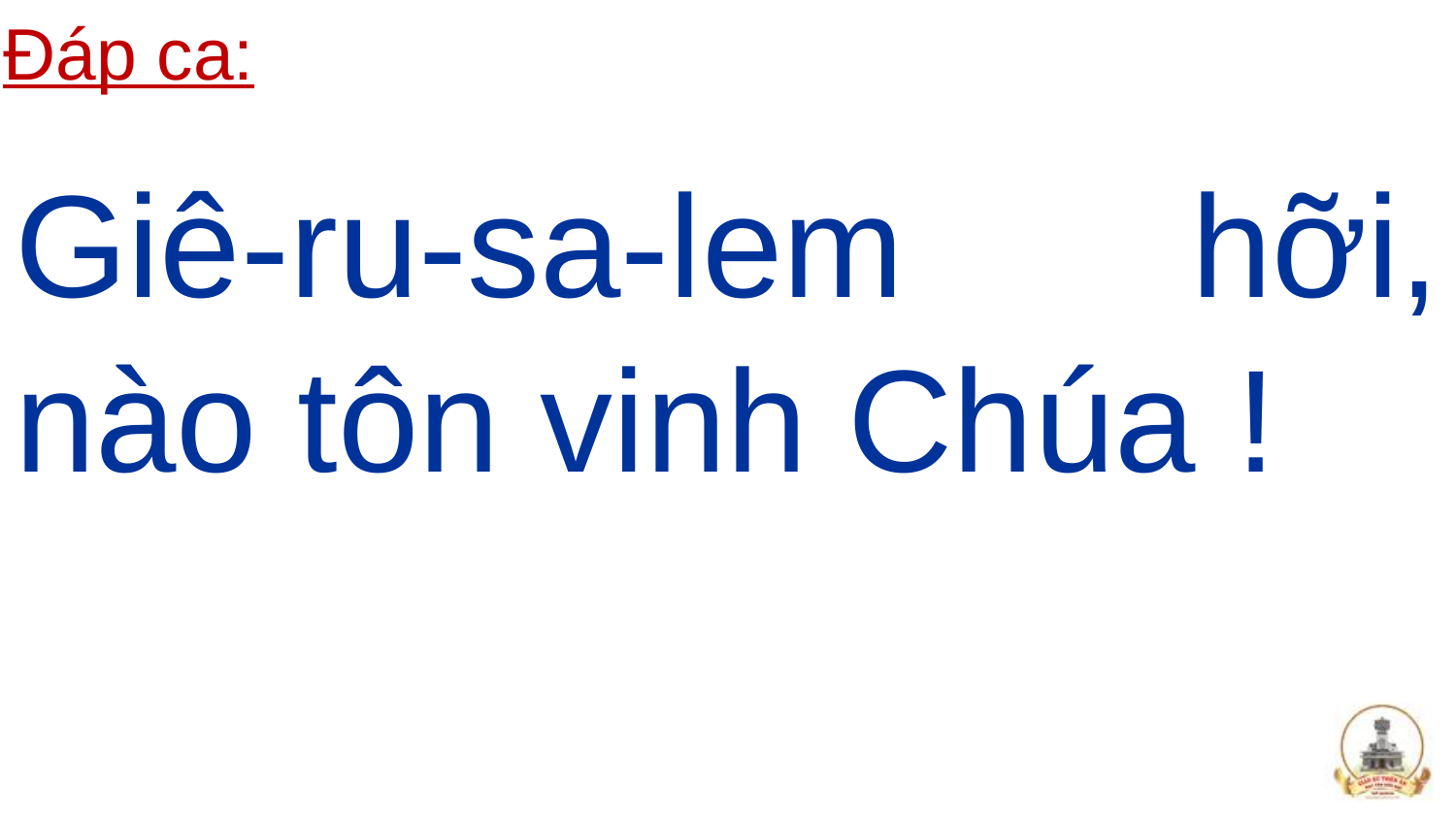

Đáp ca:
# Giê-ru-sa-lem hỡi, nào tôn vinh Chúa !